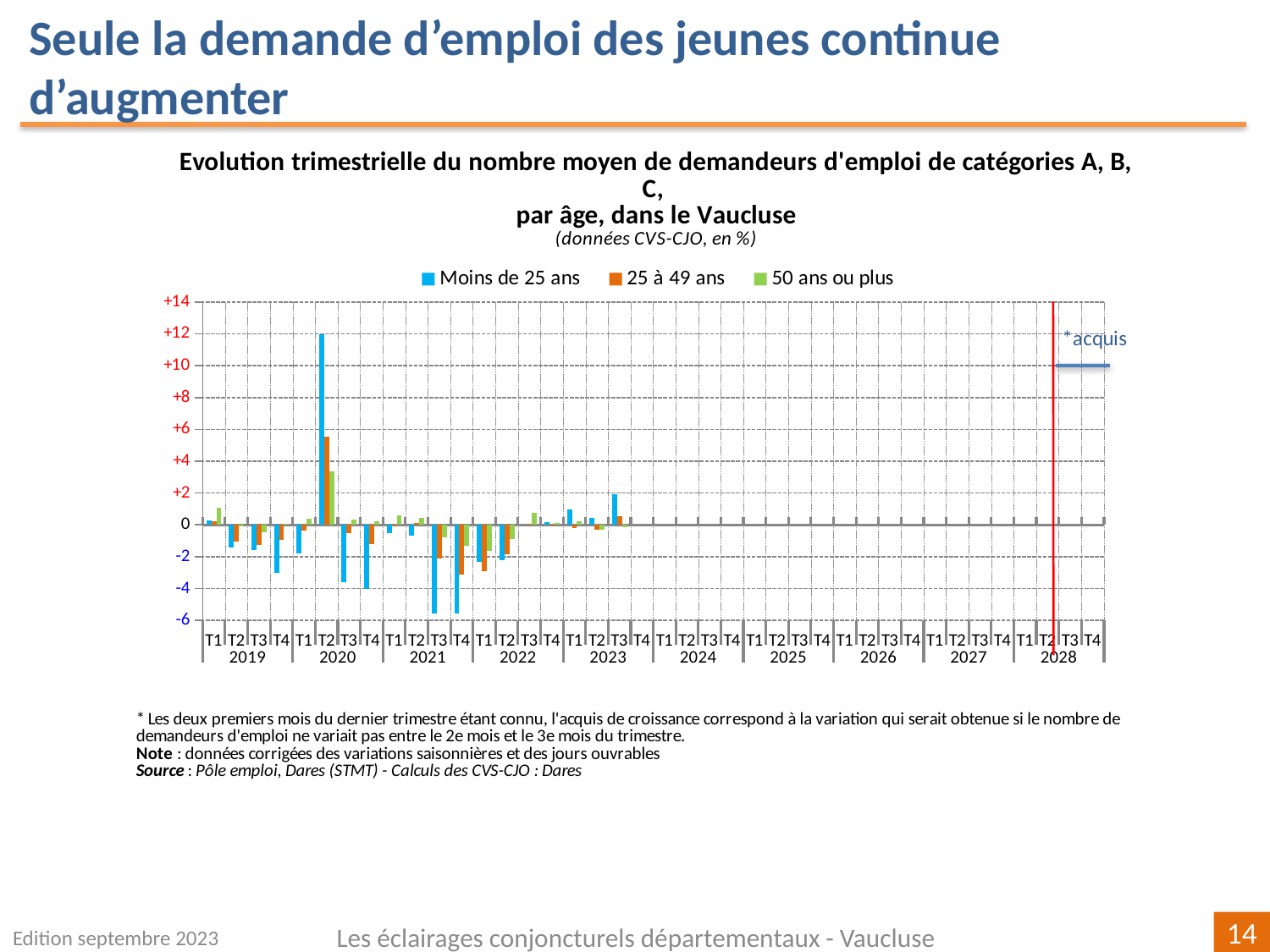

Seule la demande d’emploi des jeunes continue d’augmenter

[unsupported chart]

Edition septembre 2023
Les éclairages conjoncturels départementaux - Vaucluse
14